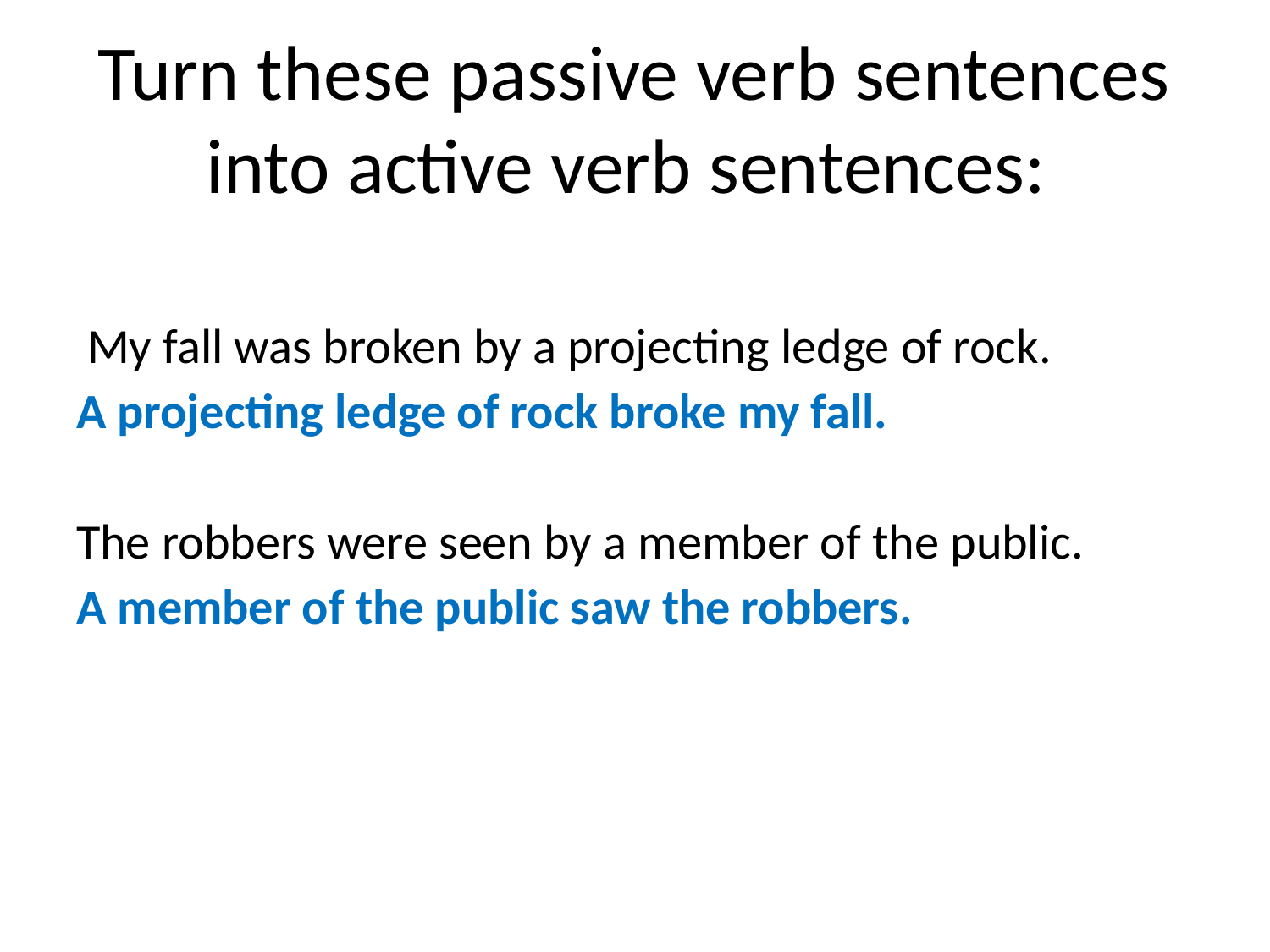

# Turn these passive verb sentences into active verb sentences:
 My fall was broken by a projecting ledge of rock.
A projecting ledge of rock broke my fall.

The robbers were seen by a member of the public.
A member of the public saw the robbers.